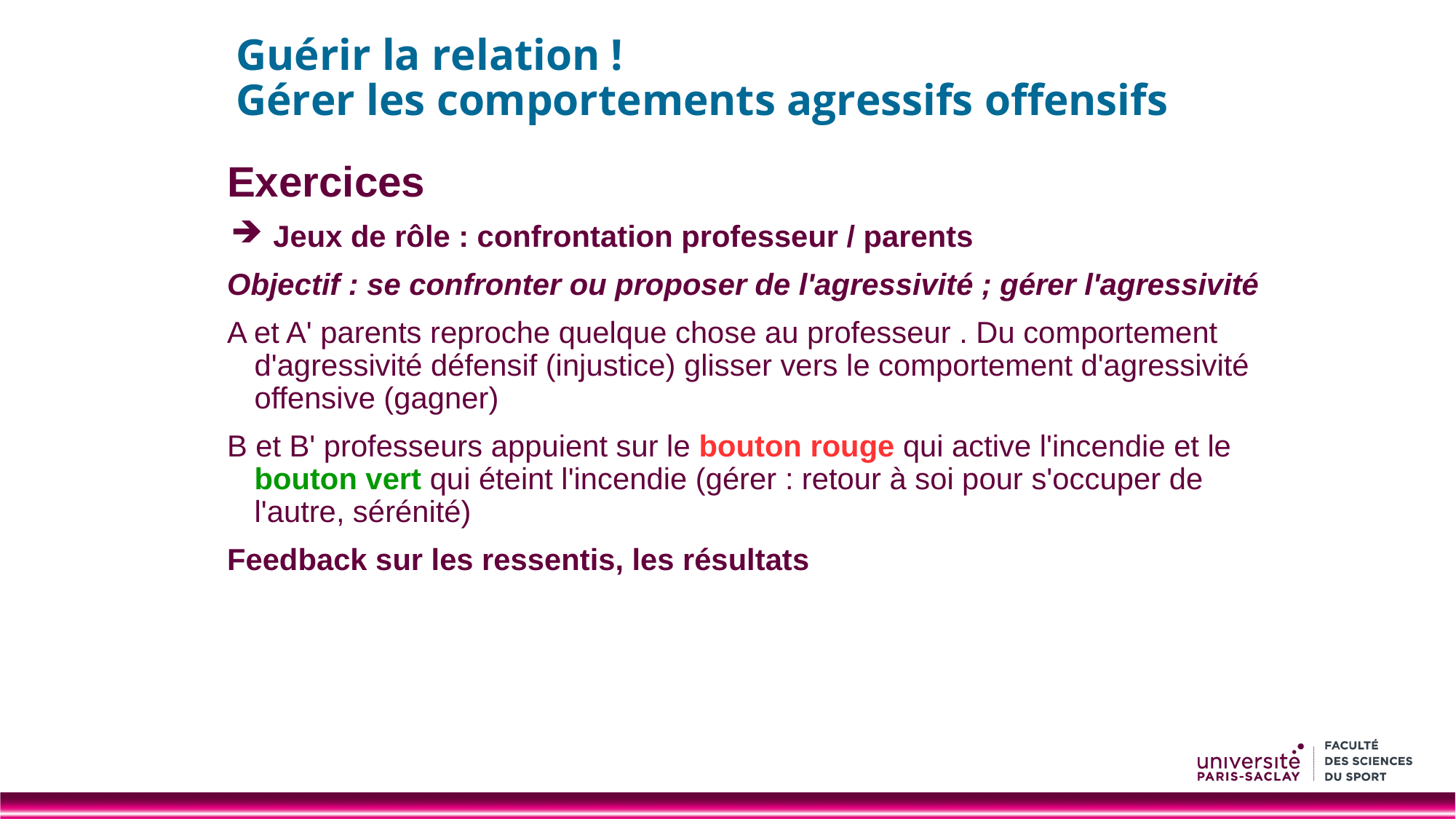

# Guérir la relation ! Gérer les comportements agressifs offensifs
Exercices
 Jeux de rôle : confrontation professeur / parents
Objectif : se confronter ou proposer de l'agressivité ; gérer l'agressivité
A et A' parents reproche quelque chose au professeur . Du comportement d'agressivité défensif (injustice) glisser vers le comportement d'agressivité offensive (gagner)
B et B' professeurs appuient sur le bouton rouge qui active l'incendie et le bouton vert qui éteint l'incendie (gérer : retour à soi pour s'occuper de l'autre, sérénité)
Feedback sur les ressentis, les résultats